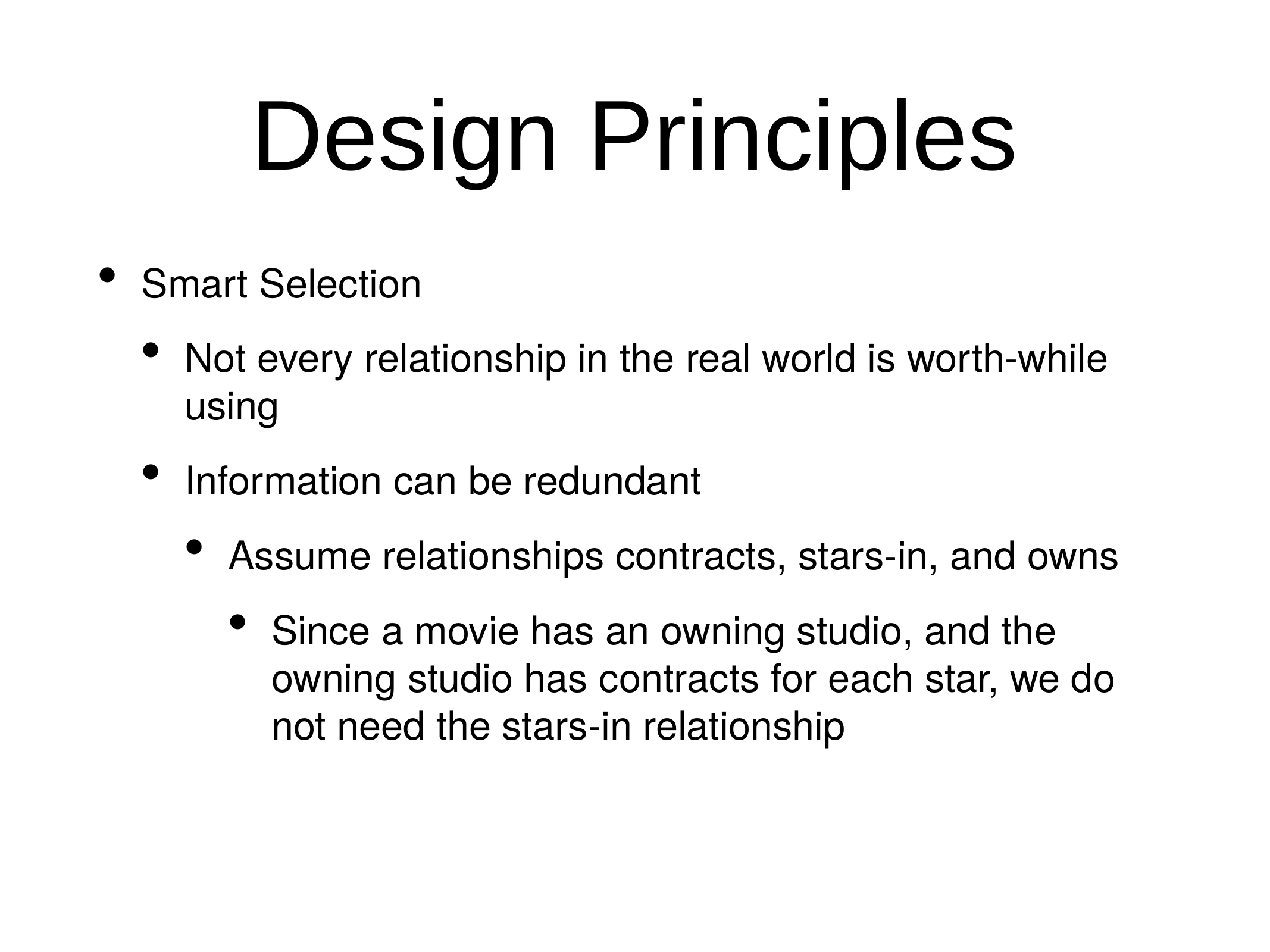

# Design Principles
Smart Selection
Not every relationship in the real world is worth-while using
Information can be redundant
Assume relationships contracts, stars-in, and owns
Since a movie has an owning studio, and the owning studio has contracts for each star, we do not need the stars-in relationship